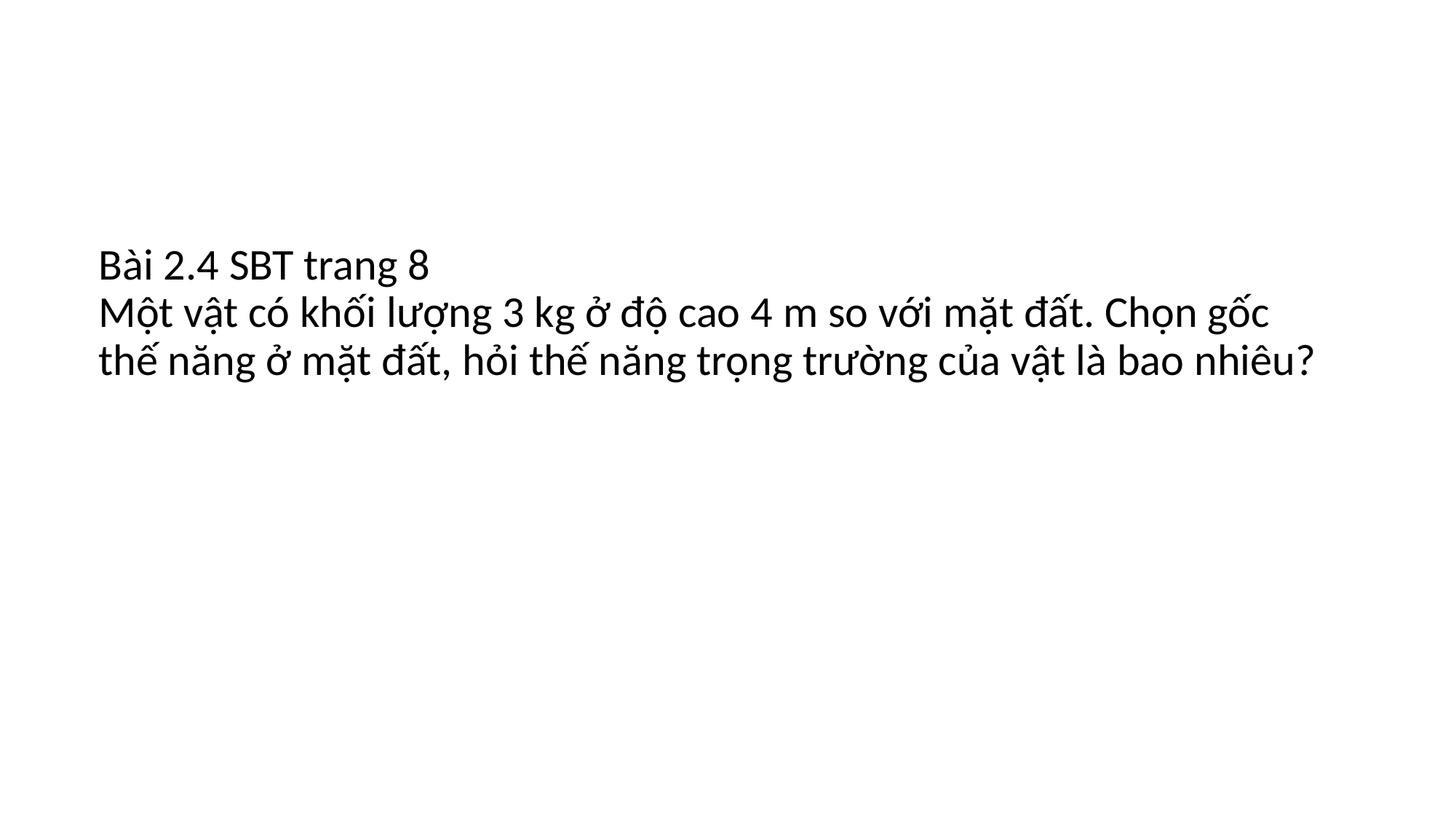

# Bài 2.4 SBT trang 8 Một vật có khối lượng 3 kg ở độ cao 4 m so với mặt đất. Chọn gốc thế năng ở mặt đất, hỏi thế năng trọng trường của vật là bao nhiêu?